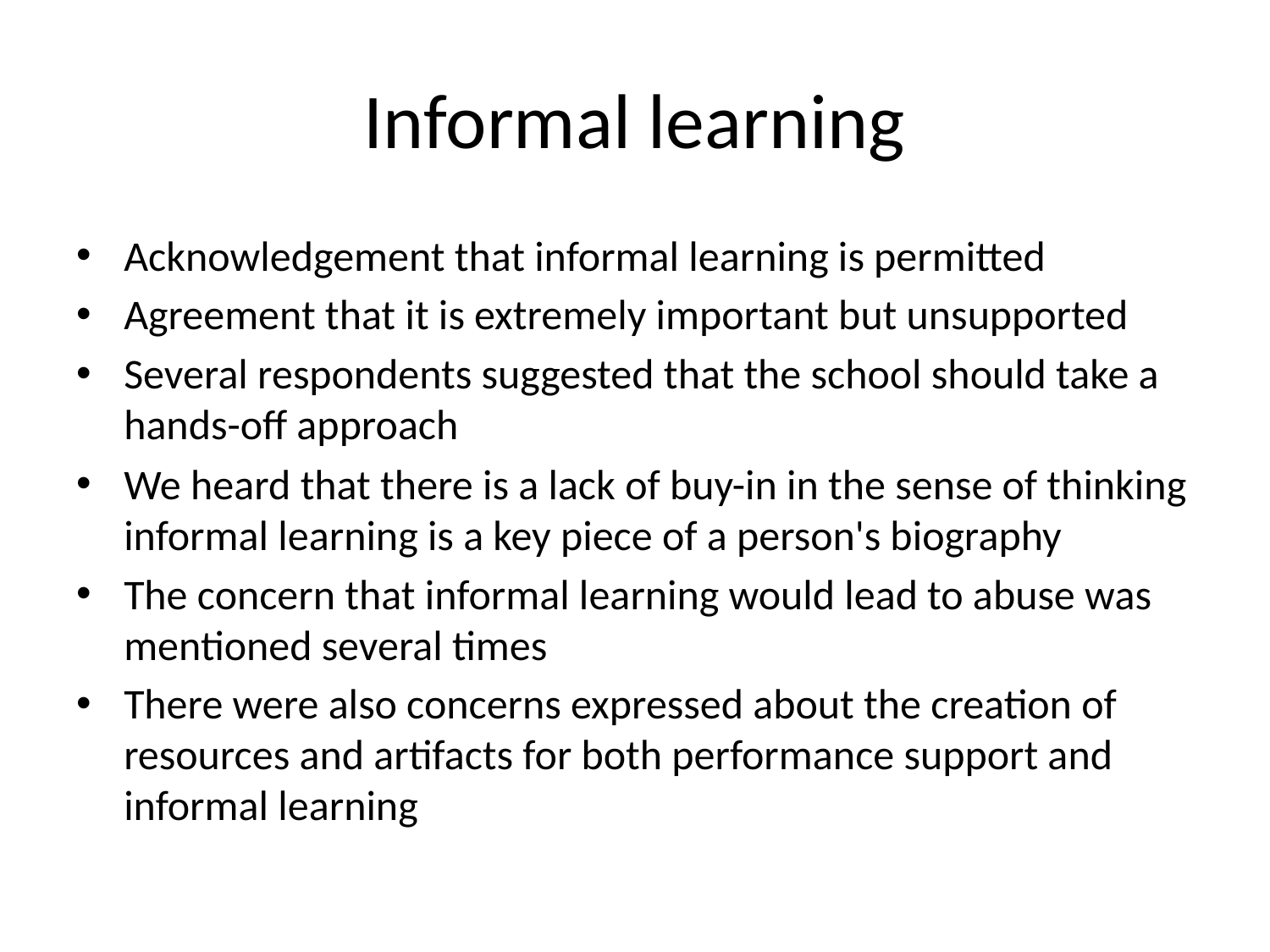

# Informal learning
Acknowledgement that informal learning is permitted
Agreement that it is extremely important but unsupported
Several respondents suggested that the school should take a hands-off approach
We heard that there is a lack of buy-in in the sense of thinking informal learning is a key piece of a person's biography
The concern that informal learning would lead to abuse was mentioned several times
There were also concerns expressed about the creation of resources and artifacts for both performance support and informal learning